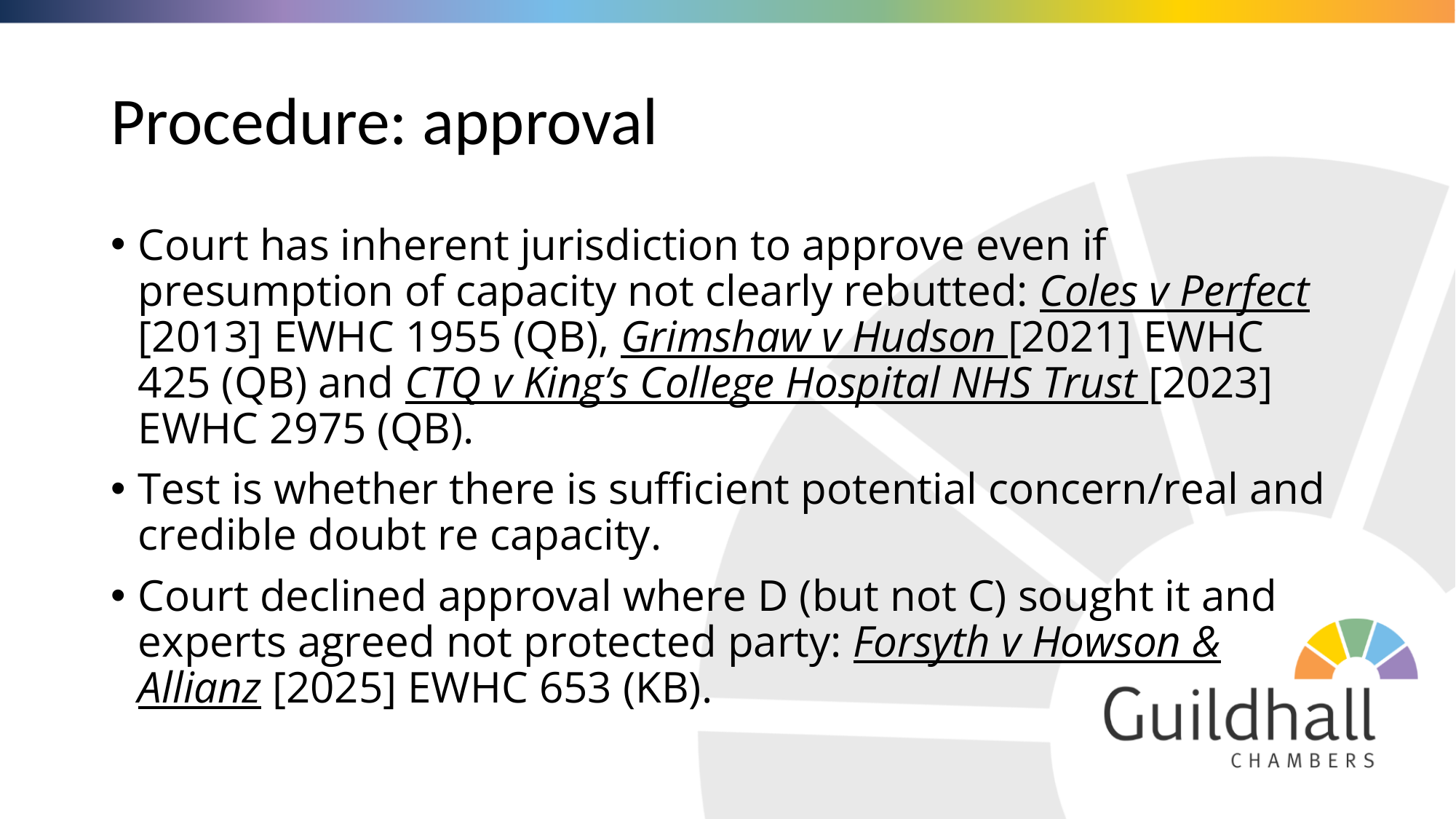

# Procedure: approval
Court has inherent jurisdiction to approve even if presumption of capacity not clearly rebutted: Coles v Perfect [2013] EWHC 1955 (QB), Grimshaw v Hudson [2021] EWHC 425 (QB) and CTQ v King’s College Hospital NHS Trust [2023] EWHC 2975 (QB).
Test is whether there is sufficient potential concern/real and credible doubt re capacity.
Court declined approval where D (but not C) sought it and experts agreed not protected party: Forsyth v Howson & Allianz [2025] EWHC 653 (KB).